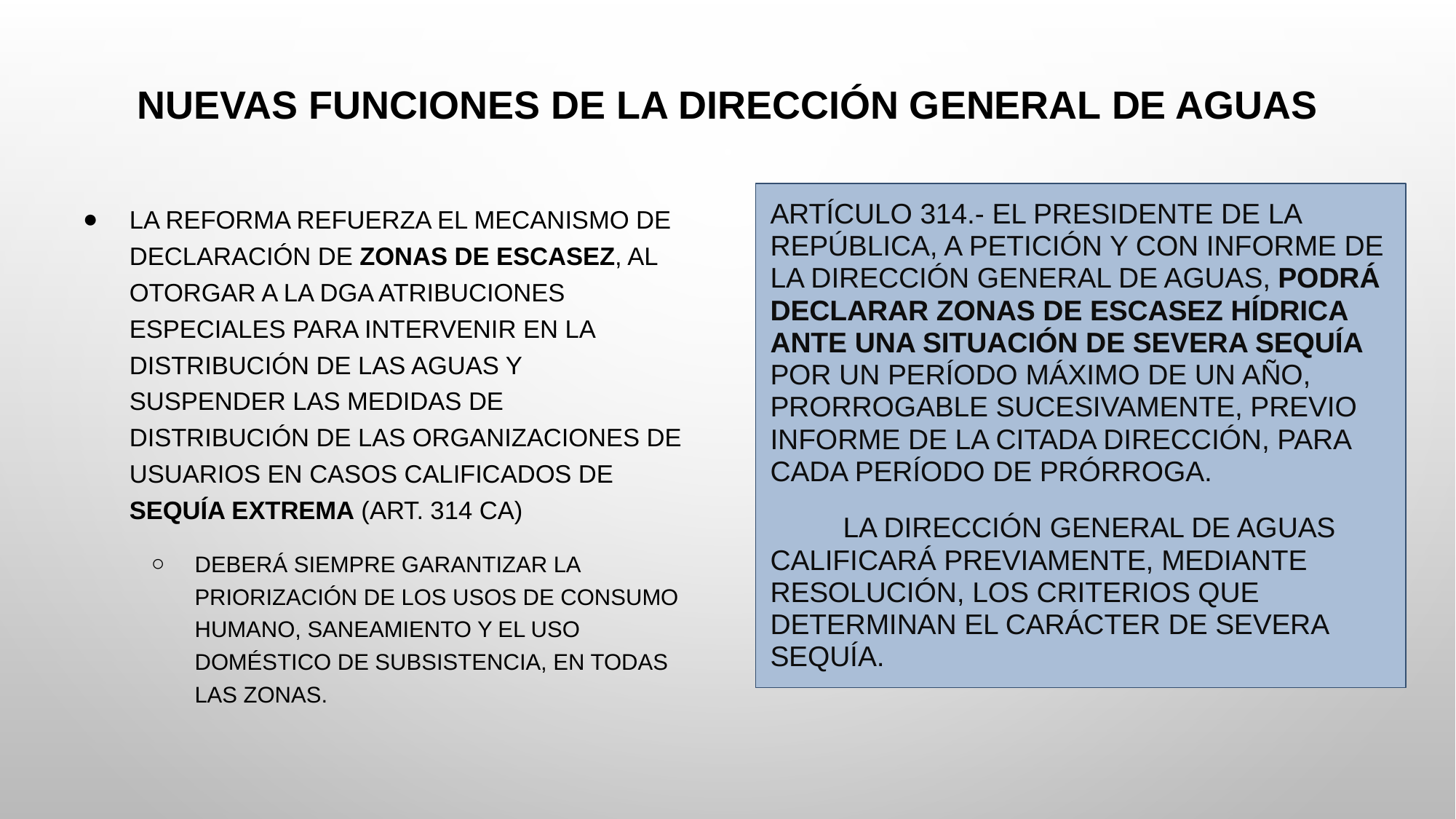

# Nuevas funciones de la Dirección General de Aguas
La Reforma refuerza el mecanismo de declaración de zonas de escasez, al otorgar a la DGA atribuciones especiales para intervenir en la distribución de las aguas y suspender las medidas de distribución de las organizaciones de usuarios en casos calificados de sequía extrema (Art. 314 CA)
Deberá siempre garantizar la priorización de los usos de consumo humano, saneamiento y el uso doméstico de subsistencia, en todas las zonas.

ARTÍCULO 314.- El Presidente de la República, a petición y con informe de la Dirección General de Aguas, podrá declarar zonas de escasez hídrica ante una situación de severa sequía por un período máximo de un año, prorrogable sucesivamente, previo informe de la citada Dirección, para cada período de prórroga.
La Dirección General de Aguas calificará previamente, mediante resolución, los criterios que determinan el carácter de severa sequía.